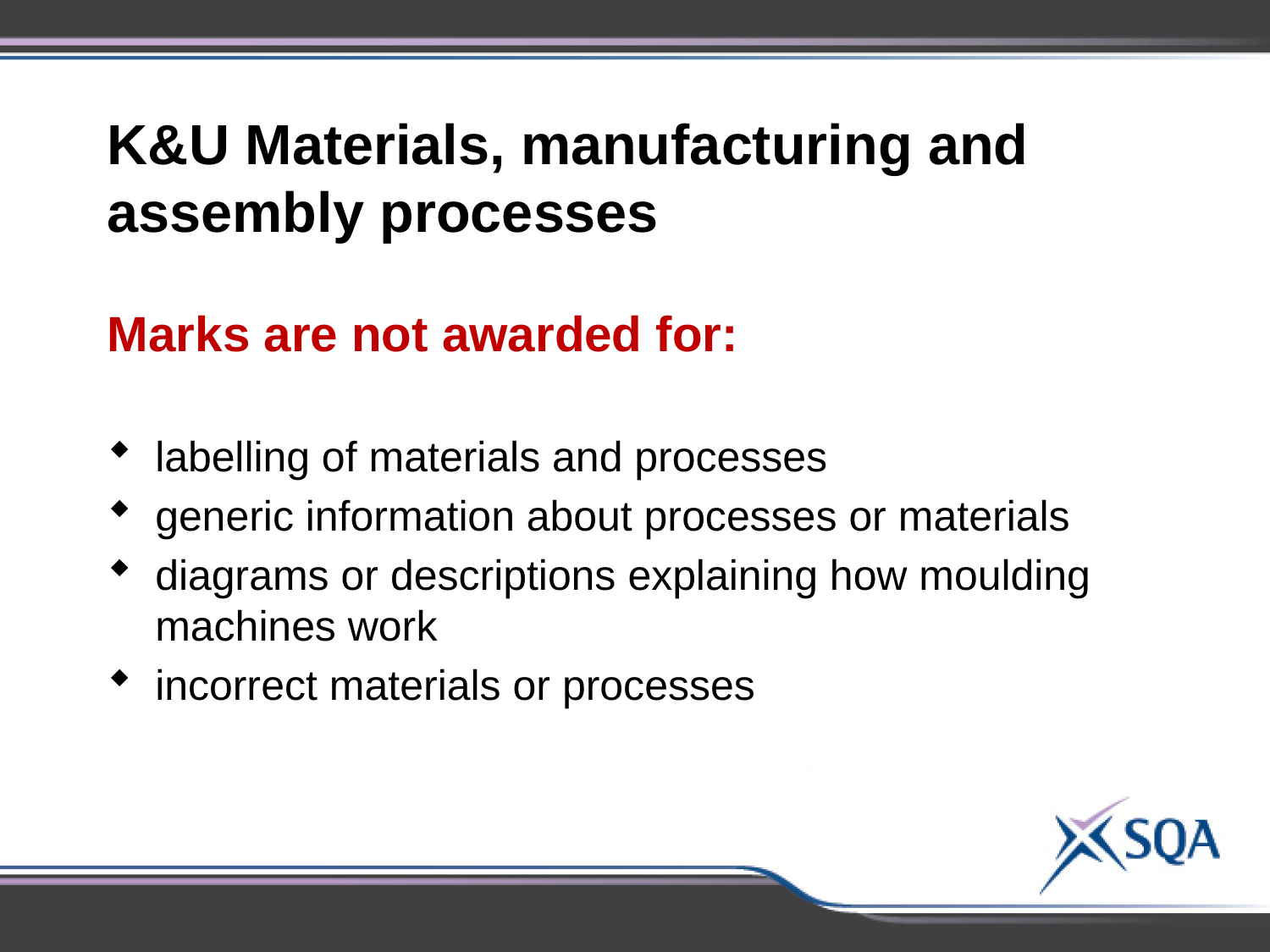

K&U Materials, manufacturing and assembly processes

Marks are not awarded for:

labelling of materials and processes
generic information about processes or materials
diagrams or descriptions explaining how moulding machines work
incorrect materials or processes